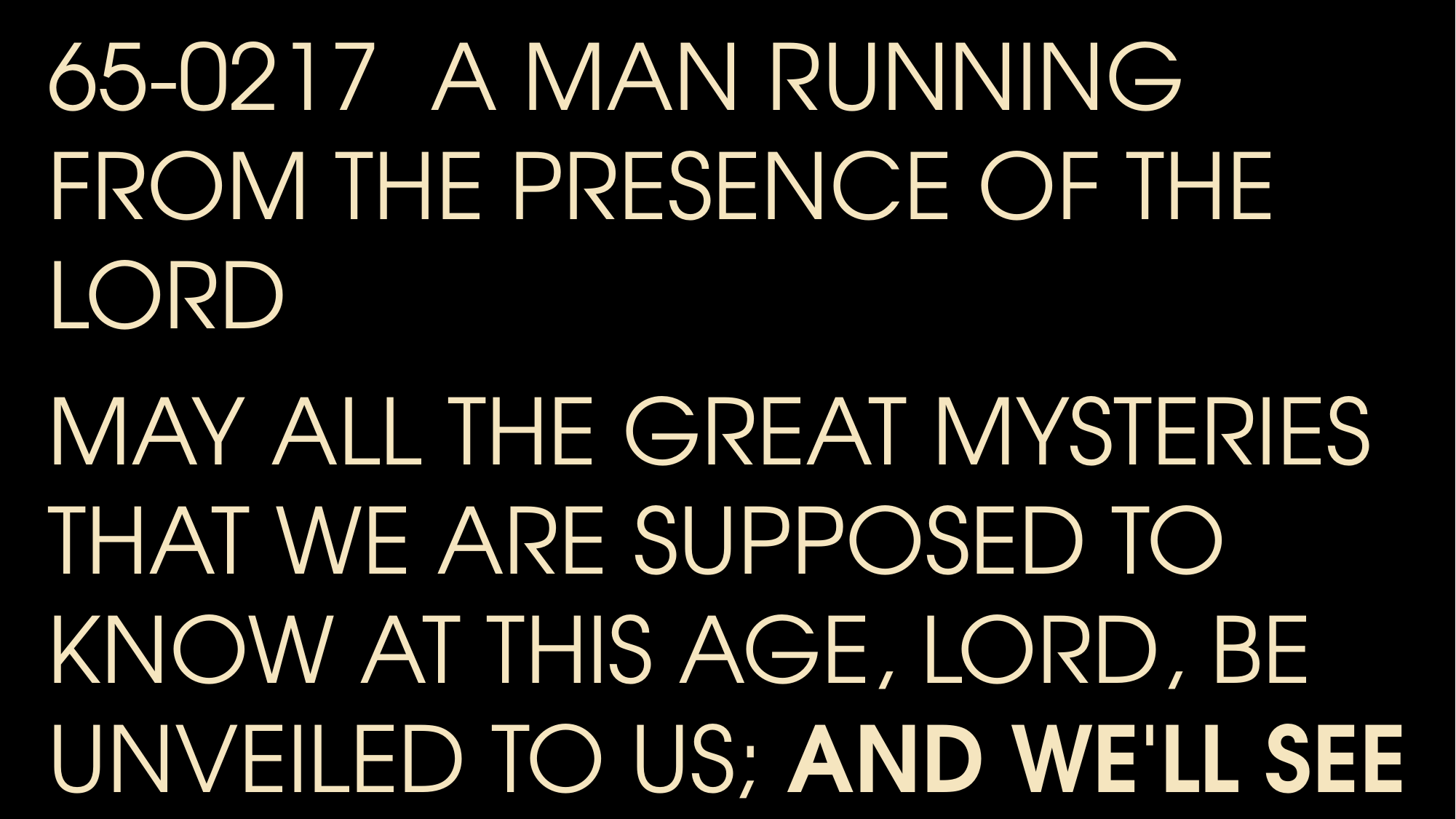

65-0217  A Man Running From The Presence Of The Lord
May all the great mysteries that we are supposed to know at this age, Lord, be unveiled to us; and we'll see the plainness of God,